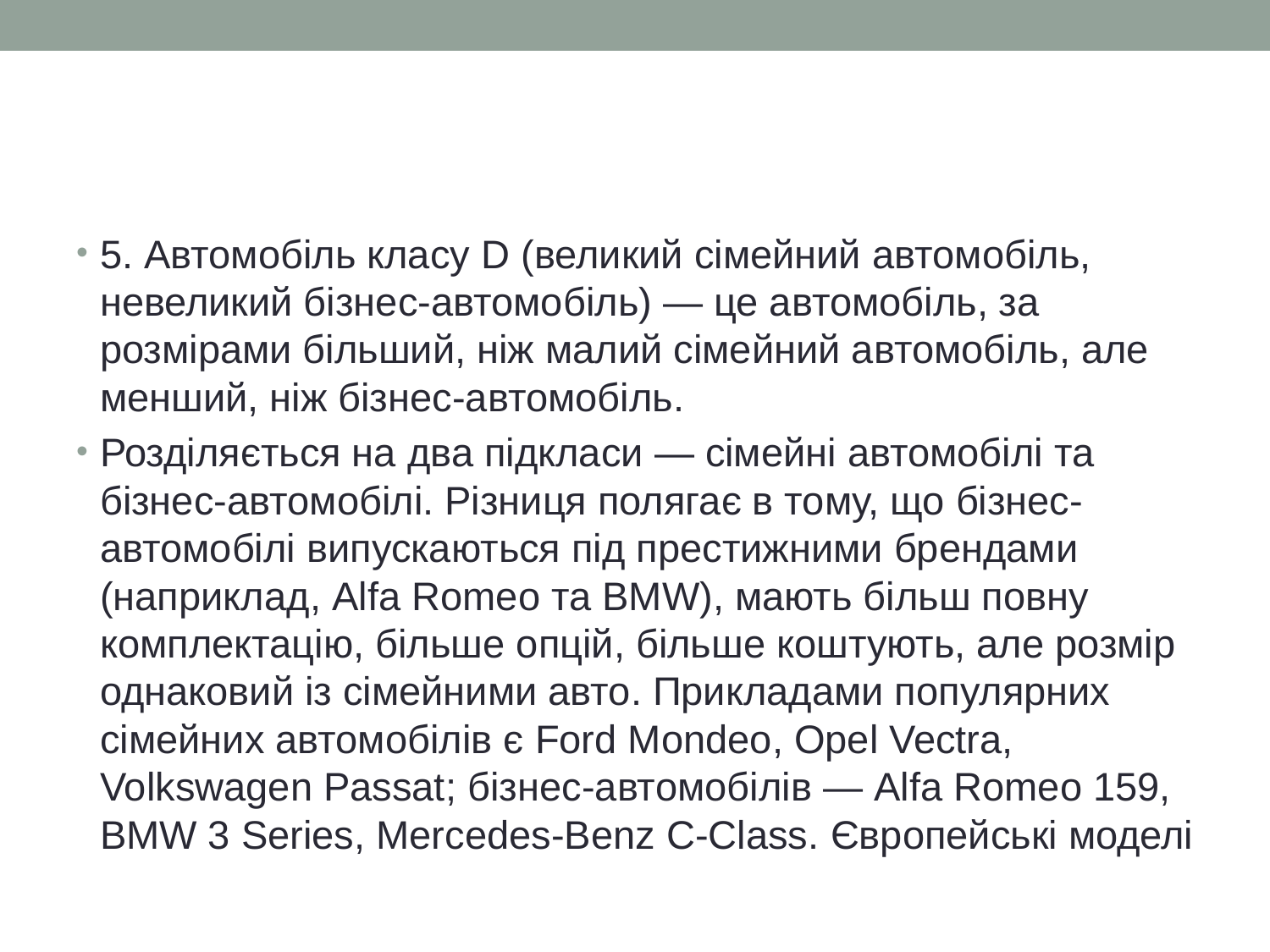

#
5. Автомобіль класу D (великий сімейний автомобіль, невеликий бізнес-автомобіль) — це автомобіль, за розмірами більший, ніж малий сімейний автомобіль, але менший, ніж бізнес-автомобіль.
Розділяється на два підкласи — сімейні автомобілі та бізнес-автомобілі. Різниця полягає в тому, що бізнес-автомобілі випускаються під престижними брендами (наприклад, Alfa Romeo та BMW), мають більш повну комплектацію, більше опцій, більше коштують, але розмір однаковий із сімейними авто. Прикладами популярних сімейних автомобілів є Ford Mondeo, Opel Vectra, Volkswagen Passat; бізнес-автомобілів — Alfa Romeo 159, BMW 3 Series, Mercedes-Benz C-Class. Європейські моделі